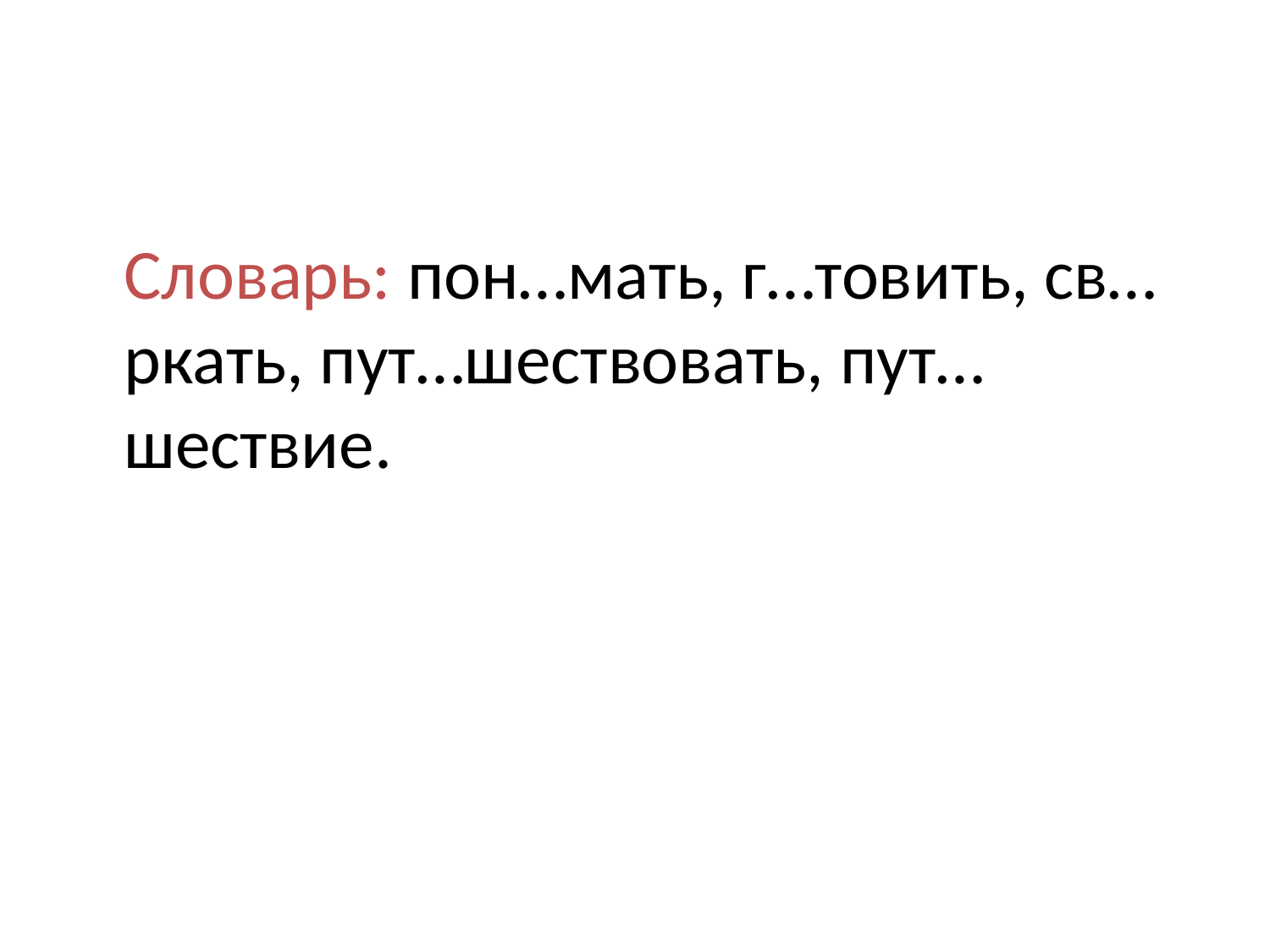

#
   Словарь: пон…мать, г…товить, св…ркать, пут…шествовать, пут…шествие.